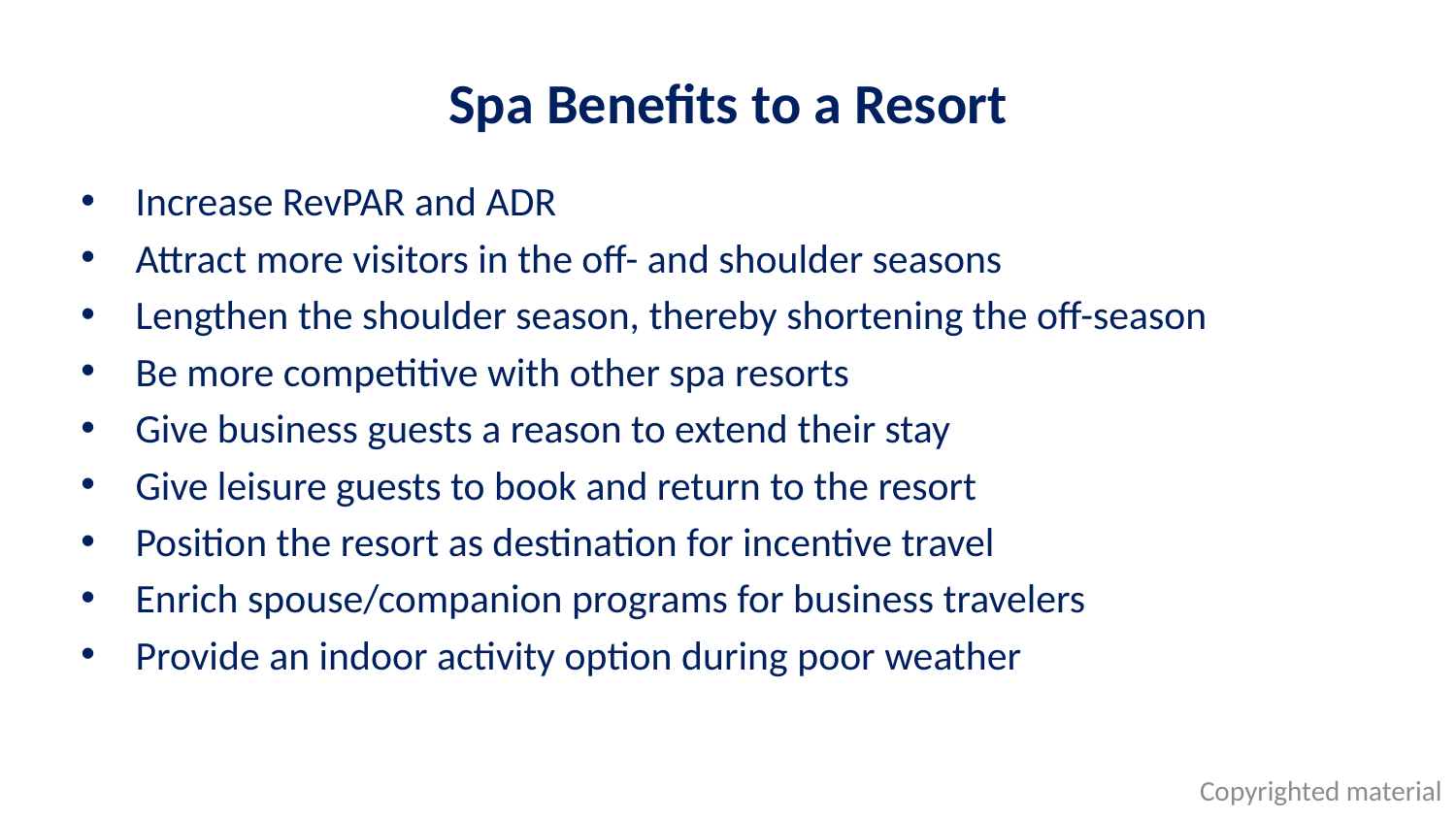

# Spa Benefits to a Resort
Increase RevPAR and ADR
Attract more visitors in the off- and shoulder seasons
Lengthen the shoulder season, thereby shortening the off-season
Be more competitive with other spa resorts
Give business guests a reason to extend their stay
Give leisure guests to book and return to the resort
Position the resort as destination for incentive travel
Enrich spouse/companion programs for business travelers
Provide an indoor activity option during poor weather